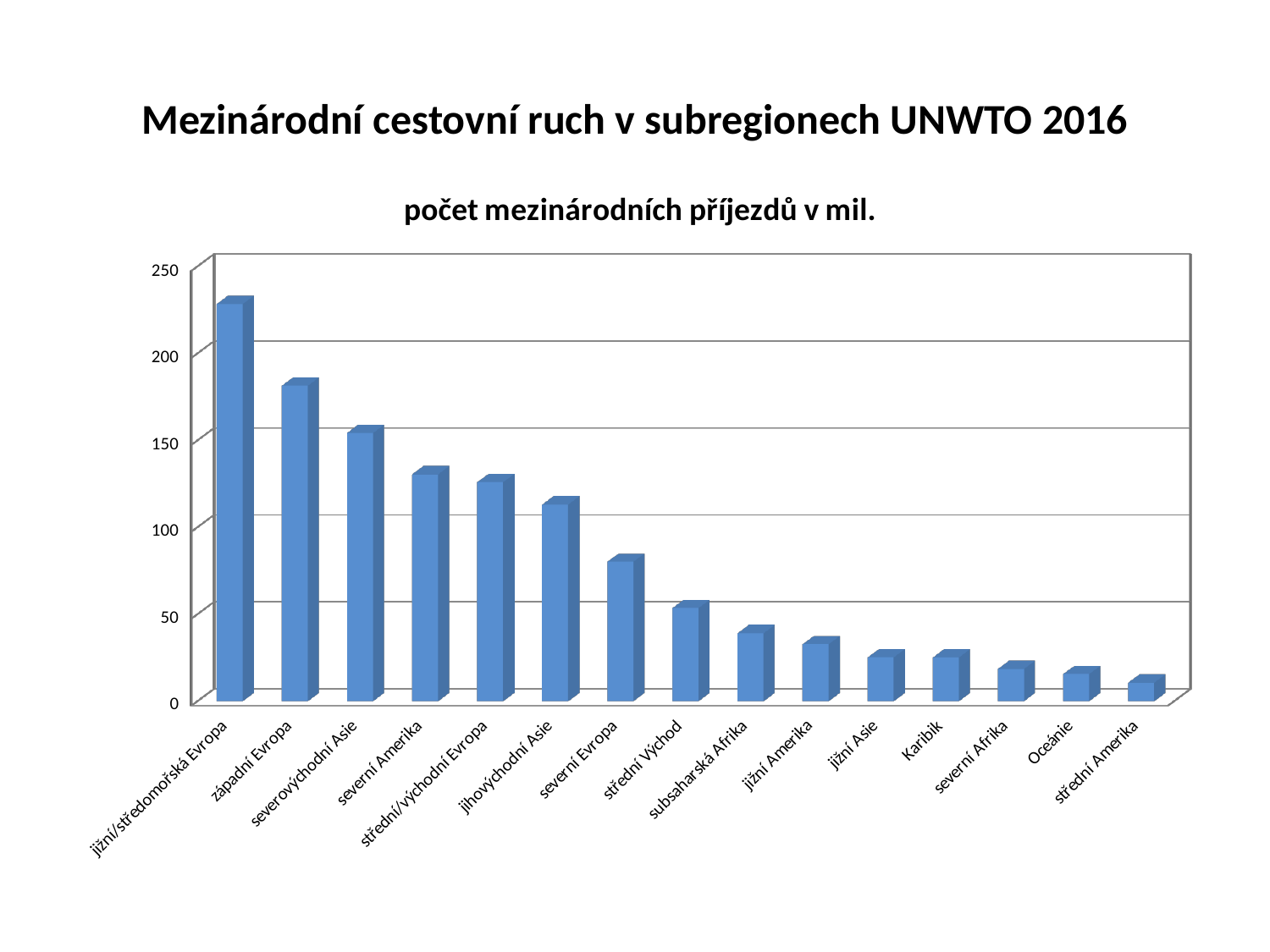

# Mezinárodní cestovní ruch v subregionech UNWTO 2016

[unsupported chart]